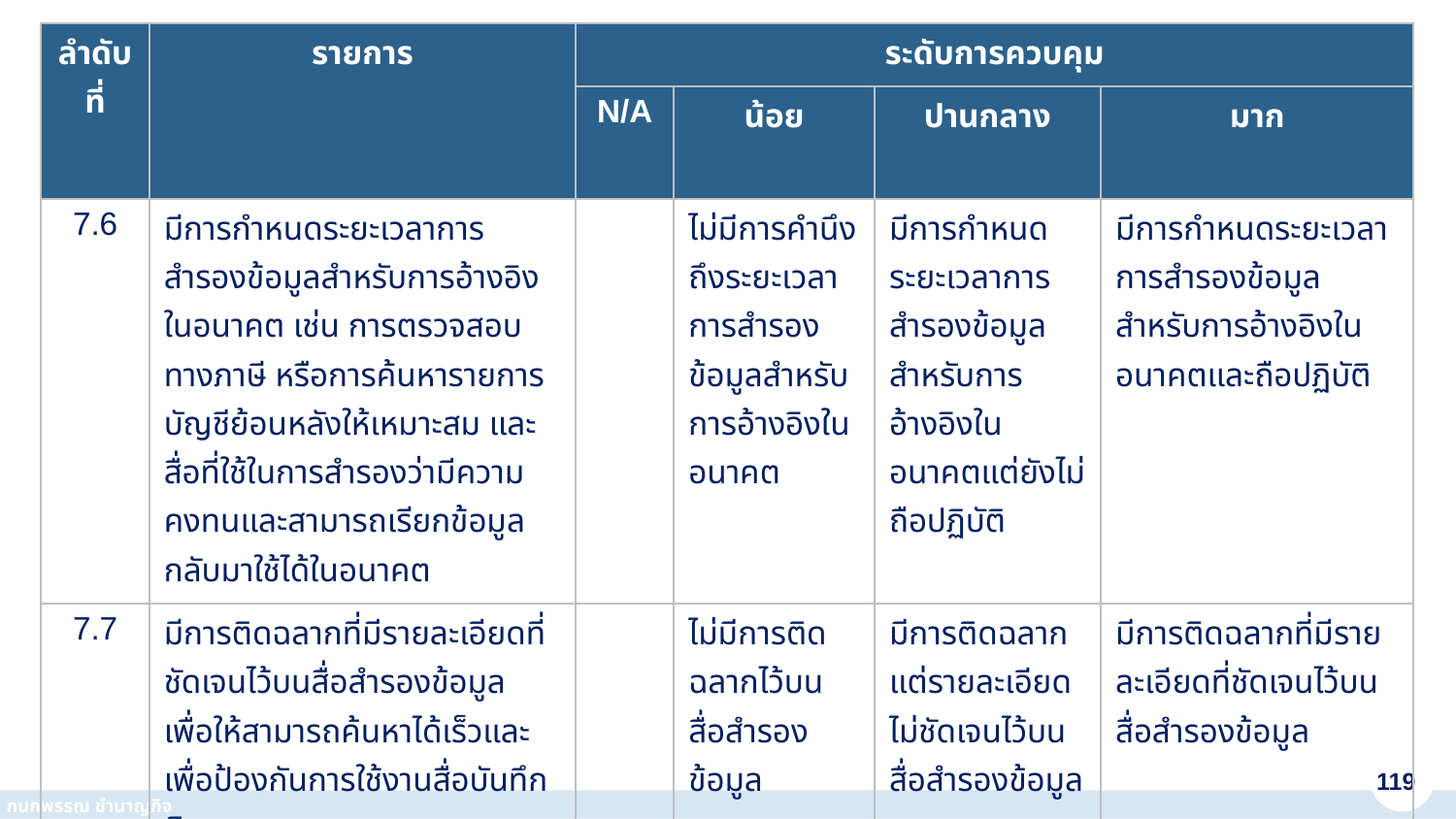

| ลำดับ ที่ | รายการ | ระดับการควบคุม |  |  |  |
| --- | --- | --- | --- | --- | --- |
|  |  | N/A | น้อย | ปานกลาง | มาก |
| 7.6 | มีการกำหนดระยะเวลาการสำรองข้อมูลสำหรับการอ้างอิงในอนาคต เช่น การตรวจสอบทางภาษี หรือการค้นหารายการบัญชีย้อนหลังให้เหมาะสม และสื่อที่ใช้ในการสำรองว่ามีความคงทนและสามารถเรียกข้อมูลกลับมาใช้ได้ในอนาคต |  | ไม่มีการคำนึงถึงระยะเวลาการสำรองข้อมูลสำหรับการอ้างอิงในอนาคต | มีการกำหนดระยะเวลาการสำรองข้อมูลสำหรับการอ้างอิงในอนาคตแต่ยังไม่ถือปฏิบัติ | มีการกำหนดระยะเวลาการสำรองข้อมูลสำหรับการอ้างอิงในอนาคตและถือปฏิบัติ |
| 7.7 | มีการติดฉลากที่มีรายละเอียดที่ชัดเจนไว้บนสื่อสำรองข้อมูล เพื่อให้สามารถค้นหาได้เร็วและเพื่อป้องกันการใช้งานสื่อบันทึกผิดพลาด |  | ไม่มีการติดฉลากไว้บนสื่อสำรองข้อมูล | มีการติดฉลากแต่รายละเอียดไม่ชัดเจนไว้บนสื่อสำรองข้อมูล | มีการติดฉลากที่มีรายละเอียดที่ชัดเจนไว้บนสื่อสำรองข้อมูล |
| 7.8 | มีการควบคุมการนำชุดข้อมูลสำรองออก ใช้งาน |  | ไม่แจ้งความเสียหายส่งกระทบต่อการให้บริการสมาชิกหรือการใช้งานของผู้ใช้ระบบ | มีการแจ้งความเสียหายส่งกระทบต่อการให้บริการสมาชิกหรือการใช้งานของผู้ใช้ระบบ | แจ้งผลกระทบต่อผู้ให้บริการและการปฏิบัติงานต่อประธานคณะกรรมการดำเนินการสหกรณ์ หรือผู้ที่ได้รับมอบหมายจากคณะกรรมการดำเนินการสหกรณ์ทราบ |